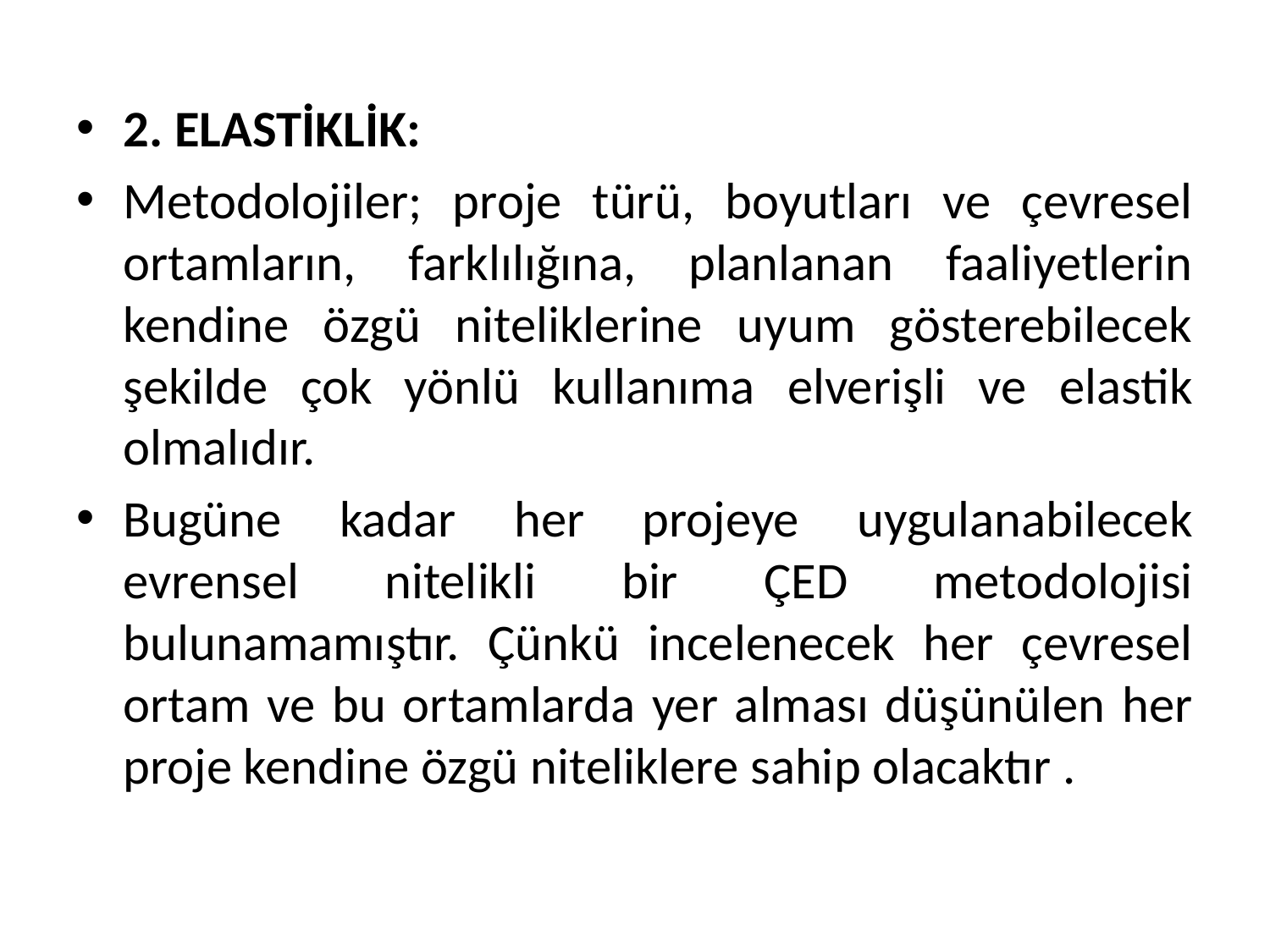

2. ELASTİKLİK:
Metodolojiler; proje türü, boyutları ve çevresel ortamların, farklılığına, planlanan faaliyetlerin kendine özgü niteliklerine uyum gösterebilecek şekilde çok yönlü kullanıma elverişli ve elastik olmalıdır.
Bugüne kadar her projeye uygulanabilecek evrensel nitelikli bir ÇED metodolojisi bulunamamıştır. Çünkü incelenecek her çevresel ortam ve bu ortamlarda yer alması düşünülen her proje kendine özgü niteliklere sahip olacaktır .